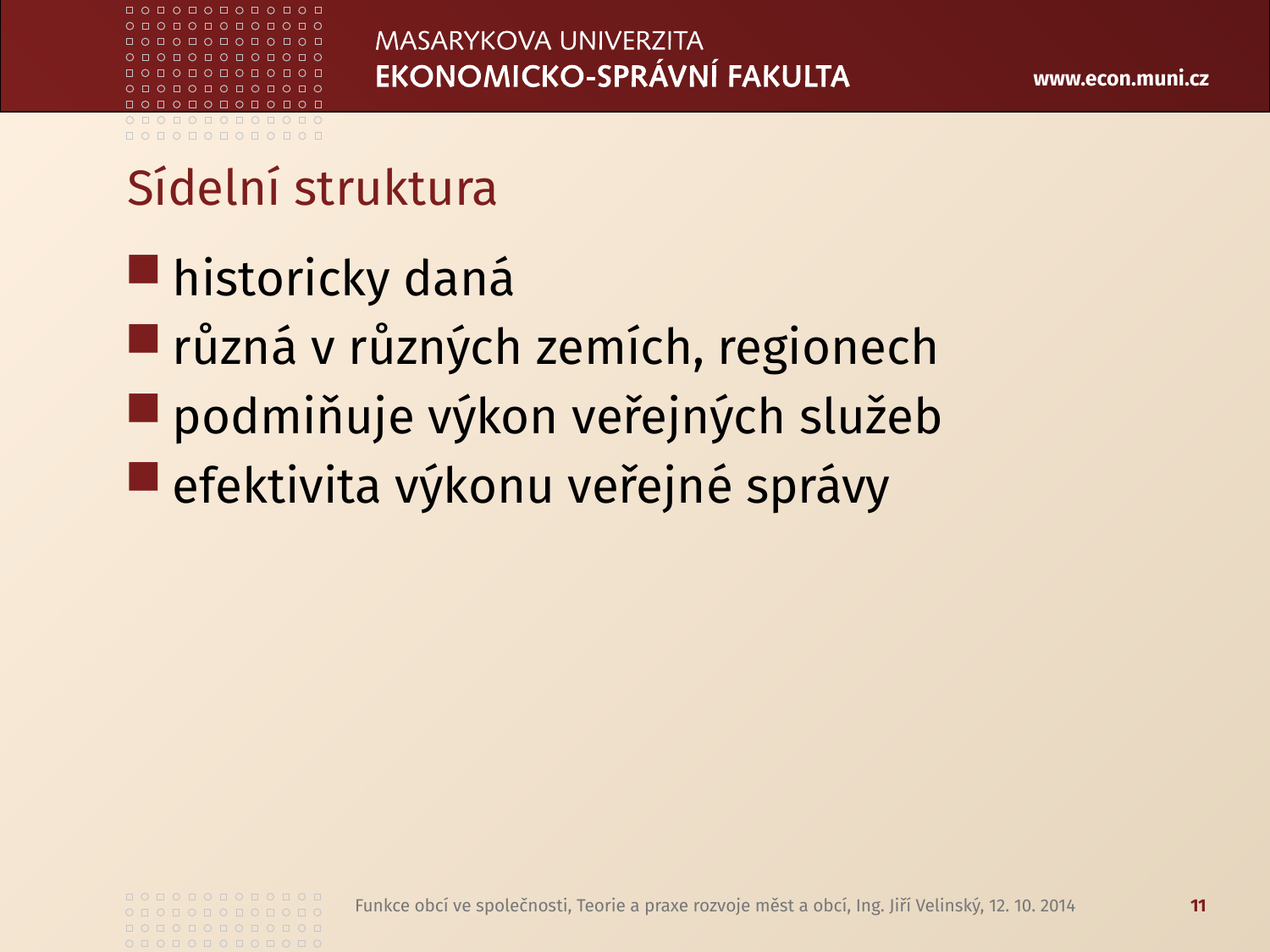

# Sídelní struktura
historicky daná
různá v různých zemích, regionech
podmiňuje výkon veřejných služeb
efektivita výkonu veřejné správy
Funkce obcí ve společnosti, Teorie a praxe rozvoje měst a obcí, Ing. Jiří Velinský, 12. 10. 2014
11